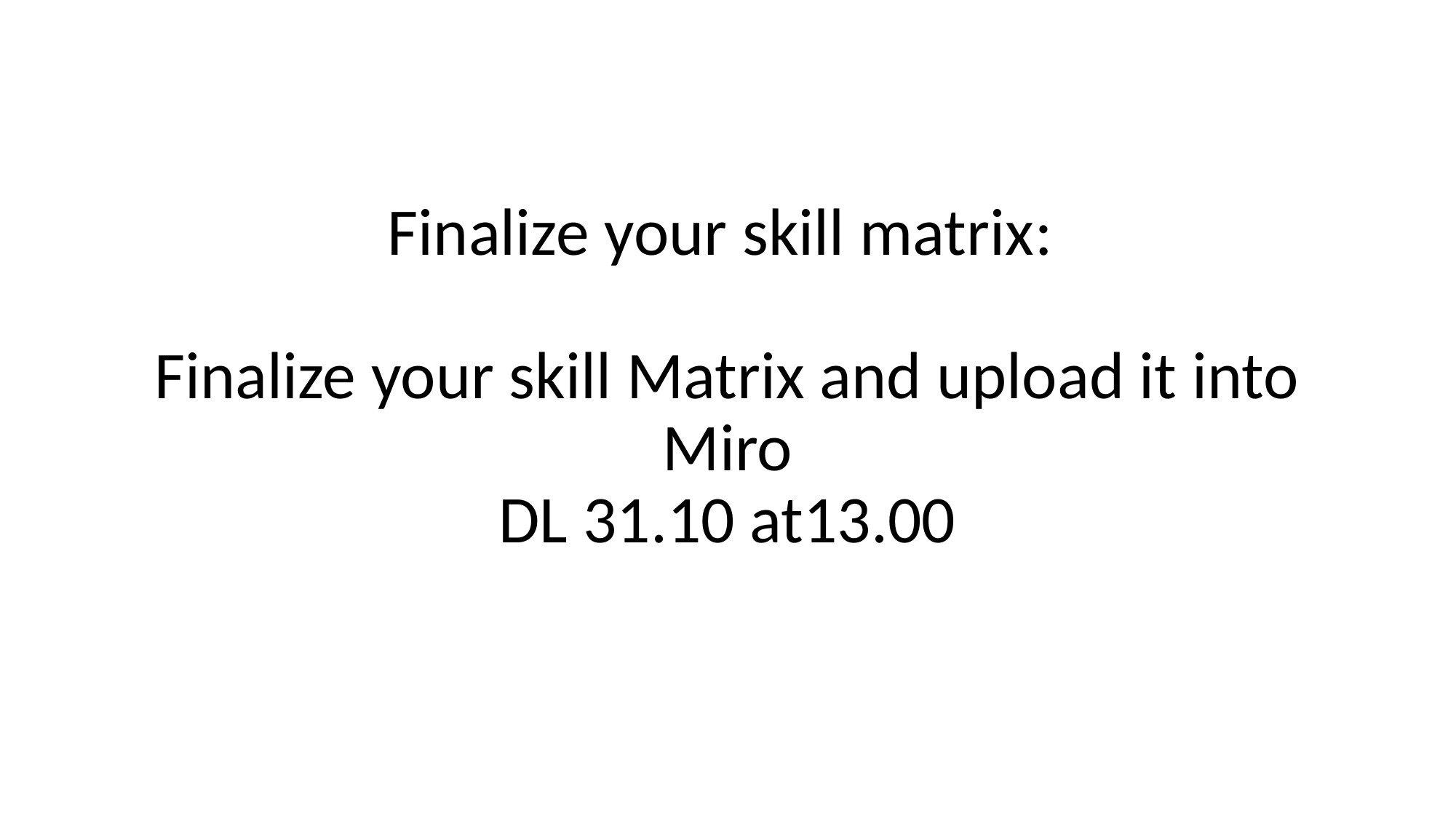

# Finalize your skill matrix: Finalize your skill Matrix and upload it into Miro DL 31.10 at13.00